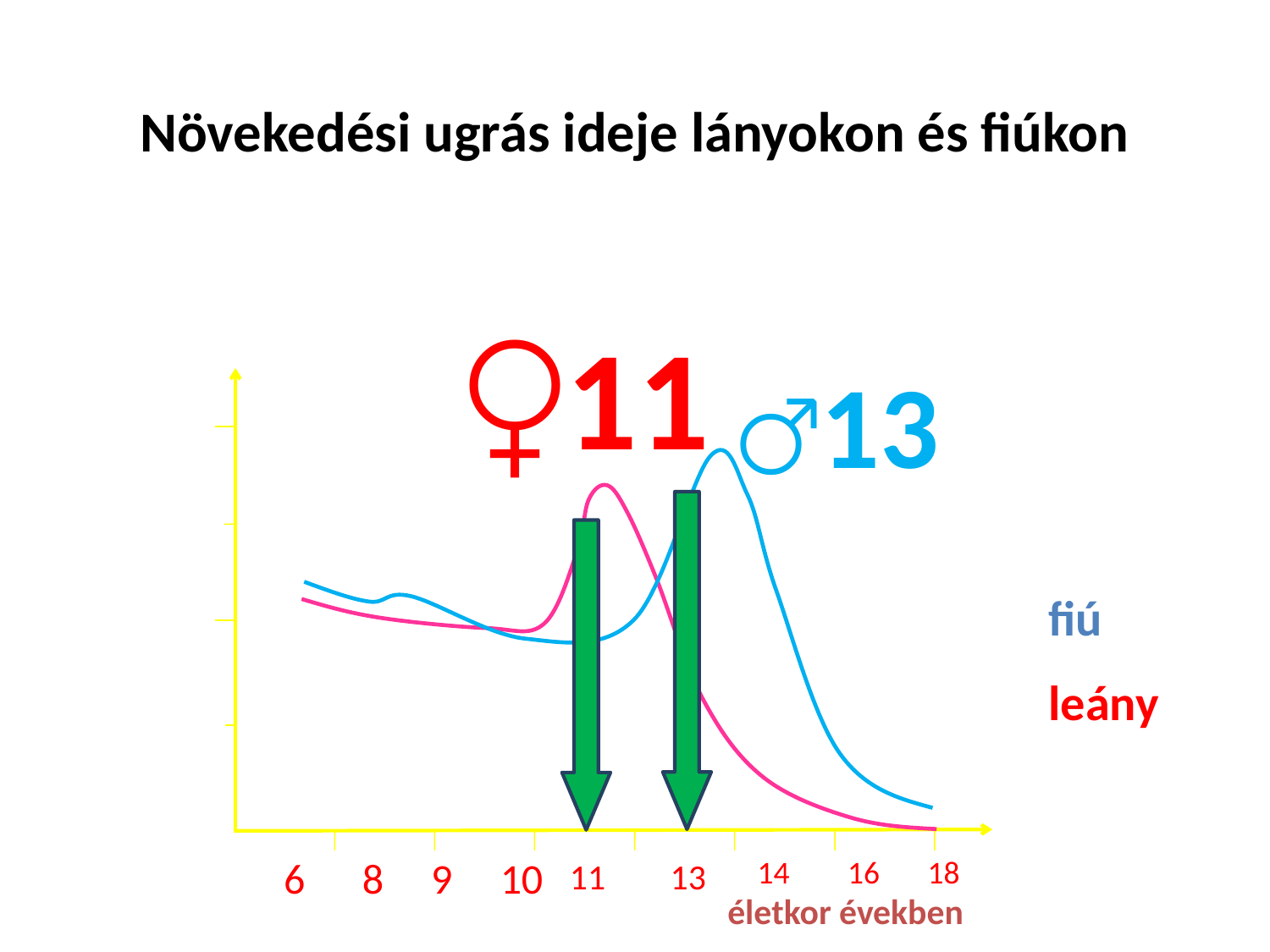

Növekedési ugrás ideje lányokon és fiúkon
♀11
♂13

fiú
leány

        6      8     9     10
14
16
18
11
13
életkor években